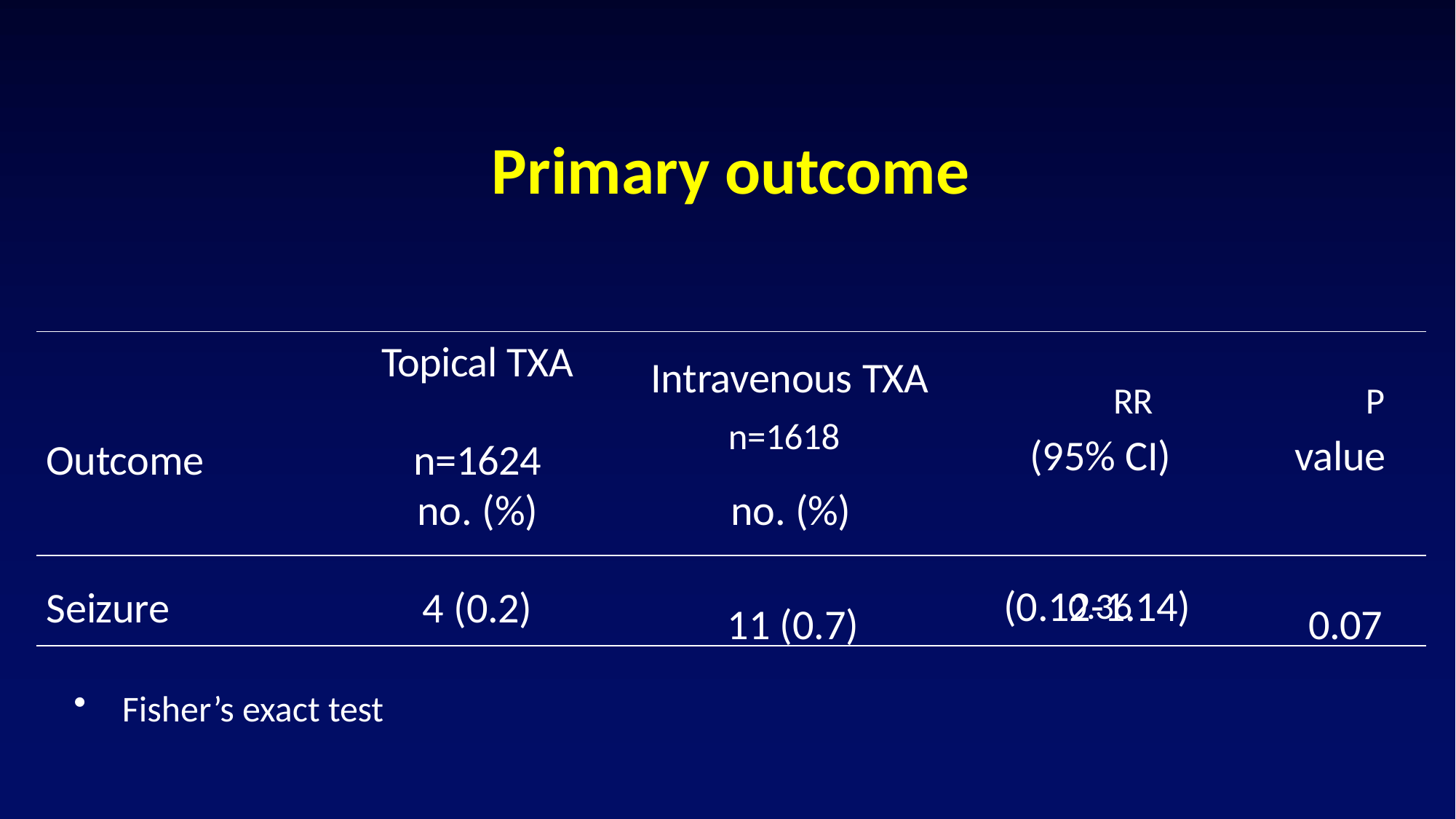

# Primary outcome
|  | Topical TXA | Intravenous TXA RR P |
| --- | --- | --- |
| Outcome | n=1624 | n=1618 (95% CI) value |
|  | no. (%) | no. (%) |
| Seizure | 4 (0.2) | 11 (0.7) 0.36 0.07 |
(0.12-1.14)

Fisher’s exact test